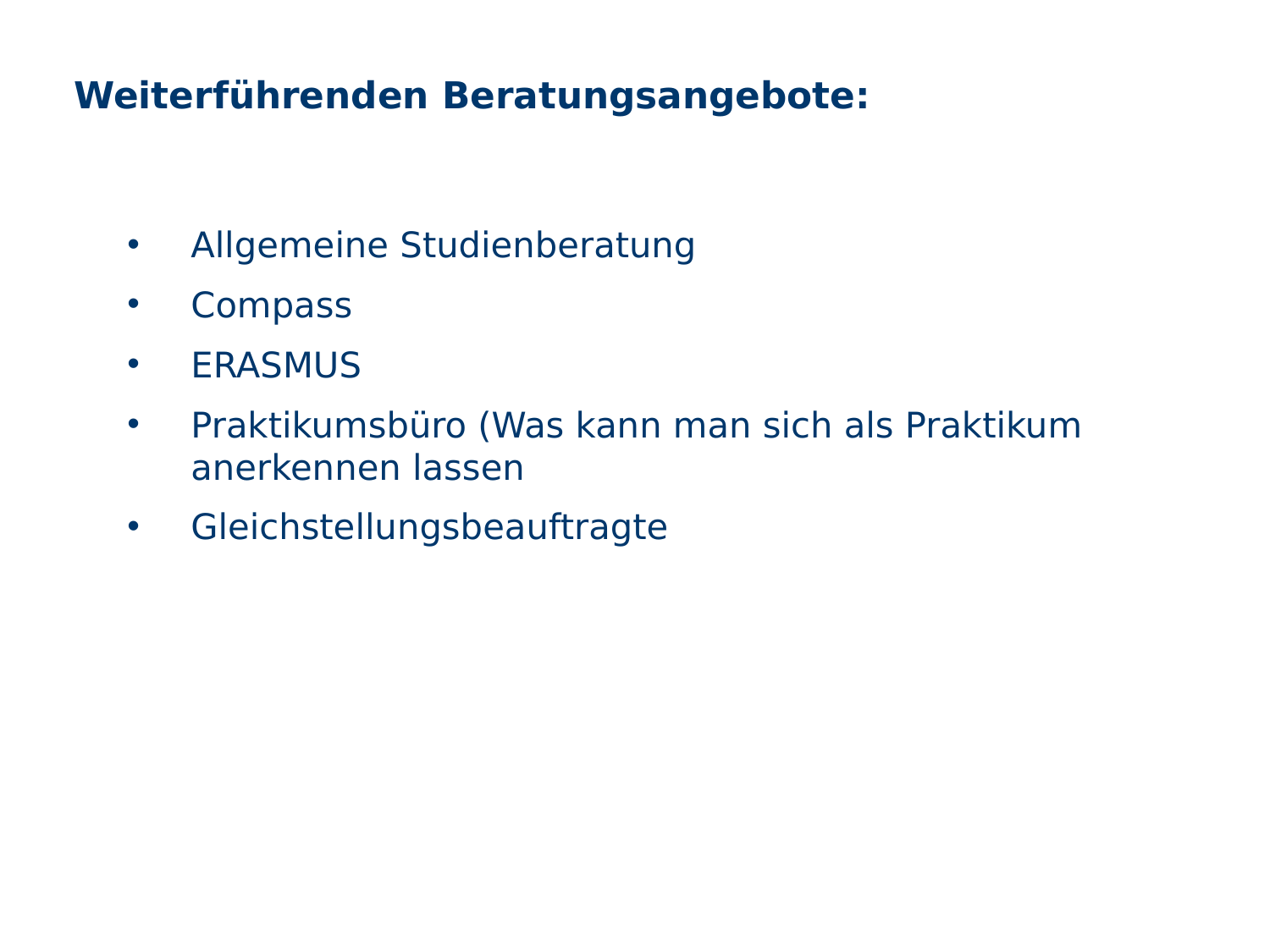

# Weiterführenden Beratungsangebote:
Allgemeine Studienberatung
Compass
ERASMUS
Praktikumsbüro (Was kann man sich als Praktikum anerkennen lassen
Gleichstellungsbeauftragte